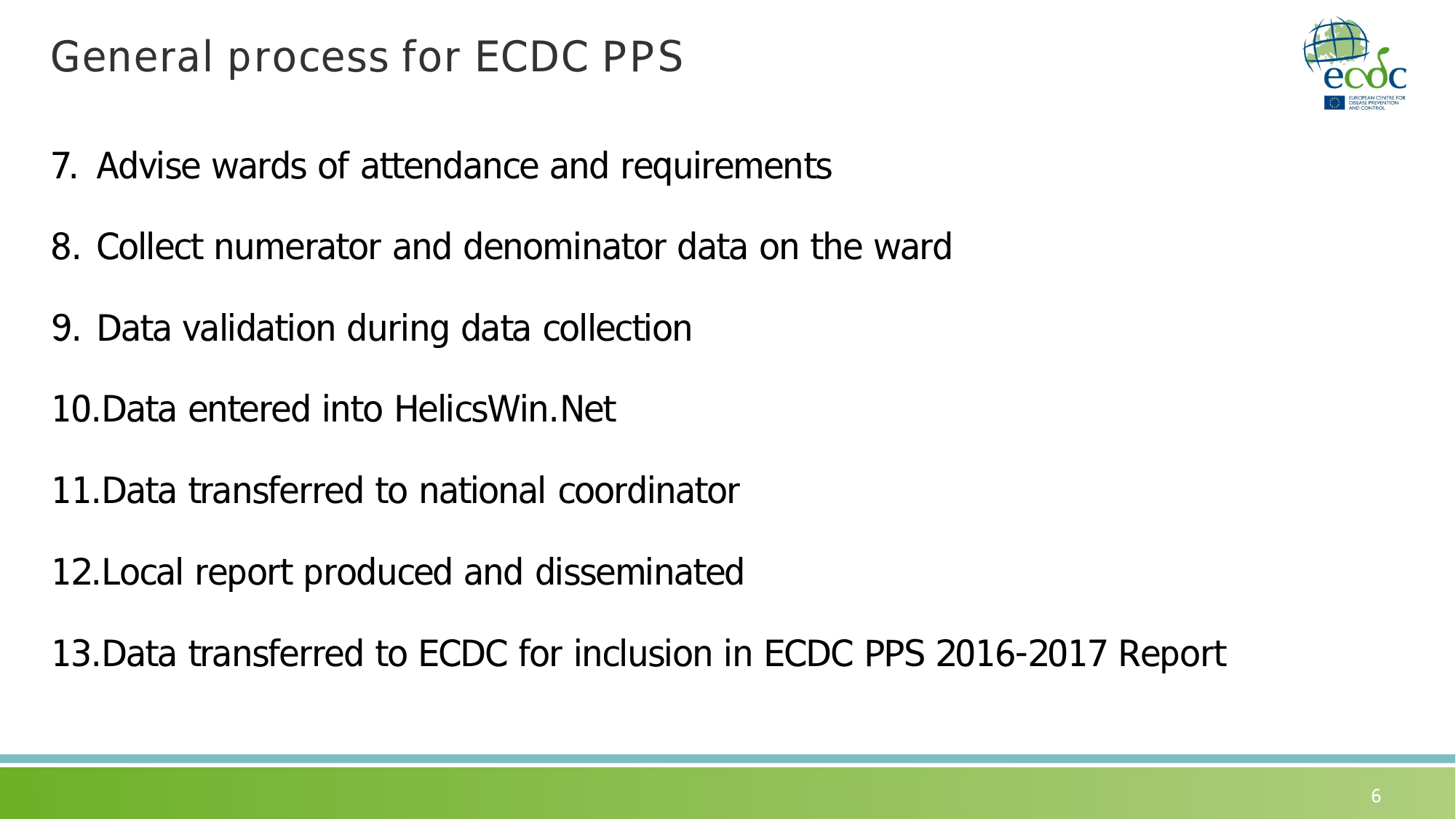

# General process for ECDC PPS
Advise wards of attendance and requirements

Collect numerator and denominator data on the ward

Data validation during data collection

Data entered into HelicsWin.Net

Data transferred to national coordinator

Local report produced and disseminated

Data transferred to ECDC for inclusion in ECDC PPS 2016-2017 Report
6